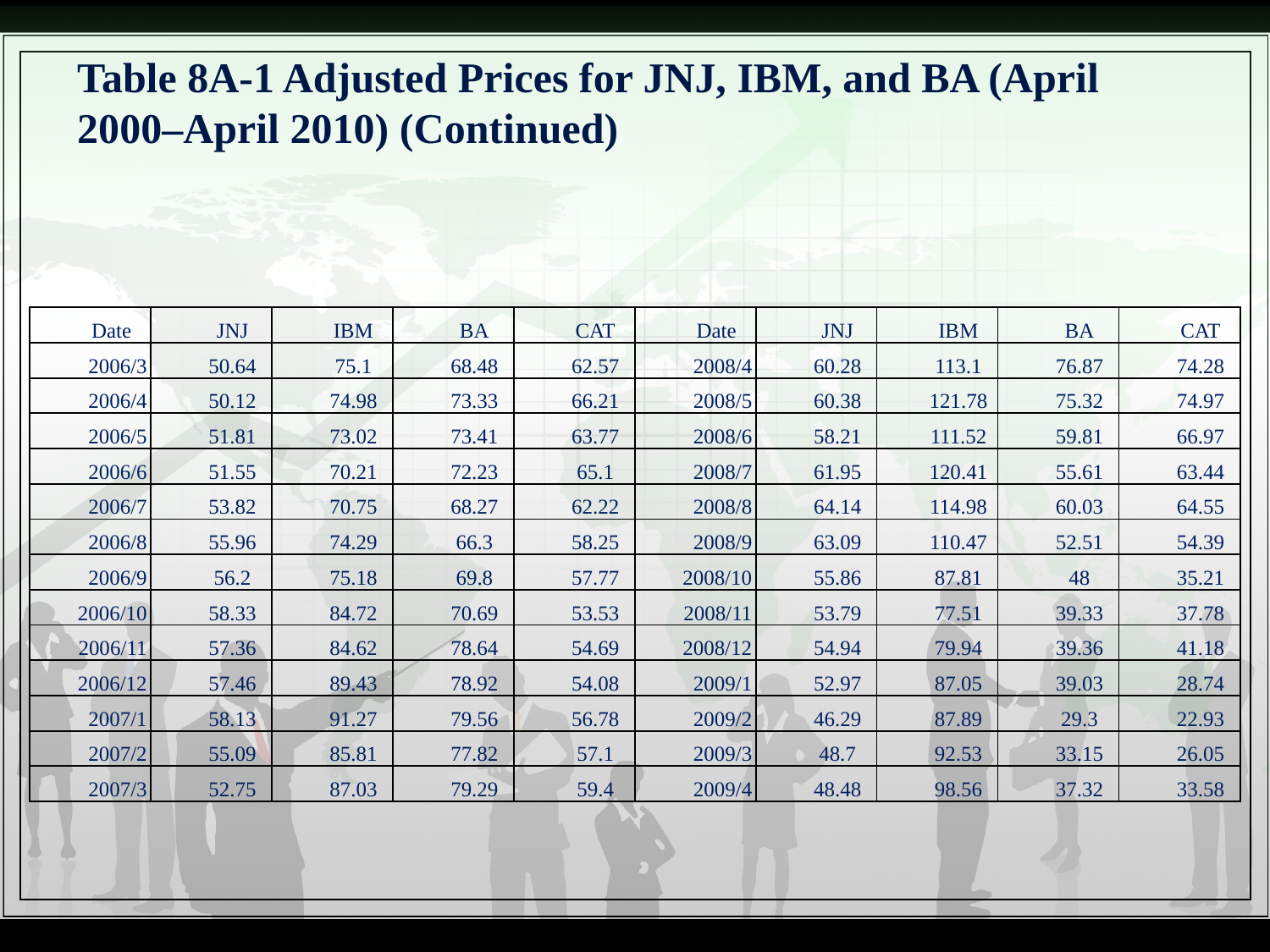

# Table 8A-1 Adjusted Prices for JNJ, IBM, and BA (April 2000–April 2010) (Continued)
| Date | JNJ | IBM | BA | CAT | Date | JNJ | IBM | BA | CAT |
| --- | --- | --- | --- | --- | --- | --- | --- | --- | --- |
| 2006/3 | 50.64 | 75.1 | 68.48 | 62.57 | 2008/4 | 60.28 | 113.1 | 76.87 | 74.28 |
| 2006/4 | 50.12 | 74.98 | 73.33 | 66.21 | 2008/5 | 60.38 | 121.78 | 75.32 | 74.97 |
| 2006/5 | 51.81 | 73.02 | 73.41 | 63.77 | 2008/6 | 58.21 | 111.52 | 59.81 | 66.97 |
| 2006/6 | 51.55 | 70.21 | 72.23 | 65.1 | 2008/7 | 61.95 | 120.41 | 55.61 | 63.44 |
| 2006/7 | 53.82 | 70.75 | 68.27 | 62.22 | 2008/8 | 64.14 | 114.98 | 60.03 | 64.55 |
| 2006/8 | 55.96 | 74.29 | 66.3 | 58.25 | 2008/9 | 63.09 | 110.47 | 52.51 | 54.39 |
| 2006/9 | 56.2 | 75.18 | 69.8 | 57.77 | 2008/10 | 55.86 | 87.81 | 48 | 35.21 |
| 2006/10 | 58.33 | 84.72 | 70.69 | 53.53 | 2008/11 | 53.79 | 77.51 | 39.33 | 37.78 |
| 2006/11 | 57.36 | 84.62 | 78.64 | 54.69 | 2008/12 | 54.94 | 79.94 | 39.36 | 41.18 |
| 2006/12 | 57.46 | 89.43 | 78.92 | 54.08 | 2009/1 | 52.97 | 87.05 | 39.03 | 28.74 |
| 2007/1 | 58.13 | 91.27 | 79.56 | 56.78 | 2009/2 | 46.29 | 87.89 | 29.3 | 22.93 |
| 2007/2 | 55.09 | 85.81 | 77.82 | 57.1 | 2009/3 | 48.7 | 92.53 | 33.15 | 26.05 |
| 2007/3 | 52.75 | 87.03 | 79.29 | 59.4 | 2009/4 | 48.48 | 98.56 | 37.32 | 33.58 |